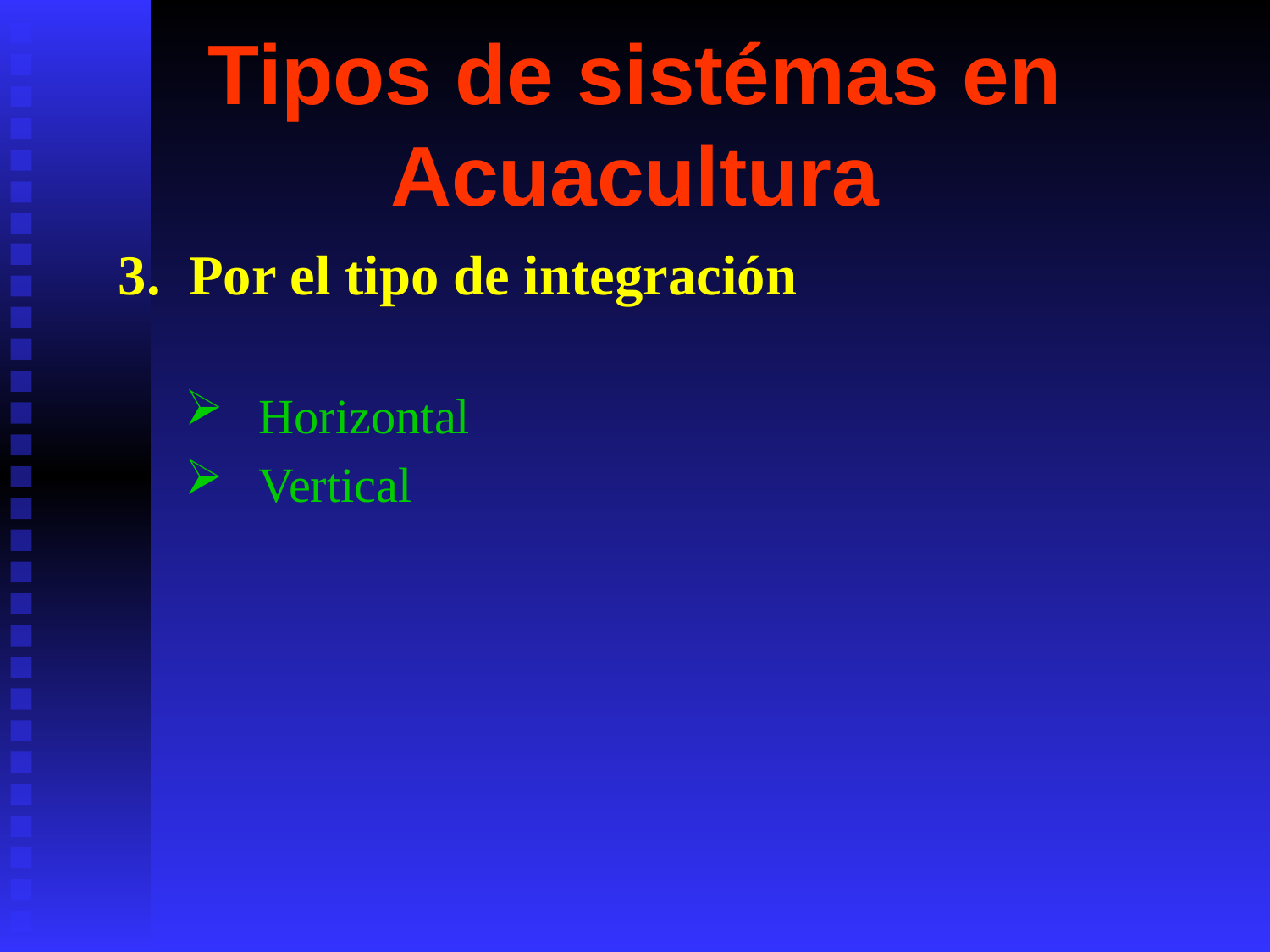

# Tipos de sistémas en Acuacultura
3.  Por el tipo de integración

Horizontal
Vertical